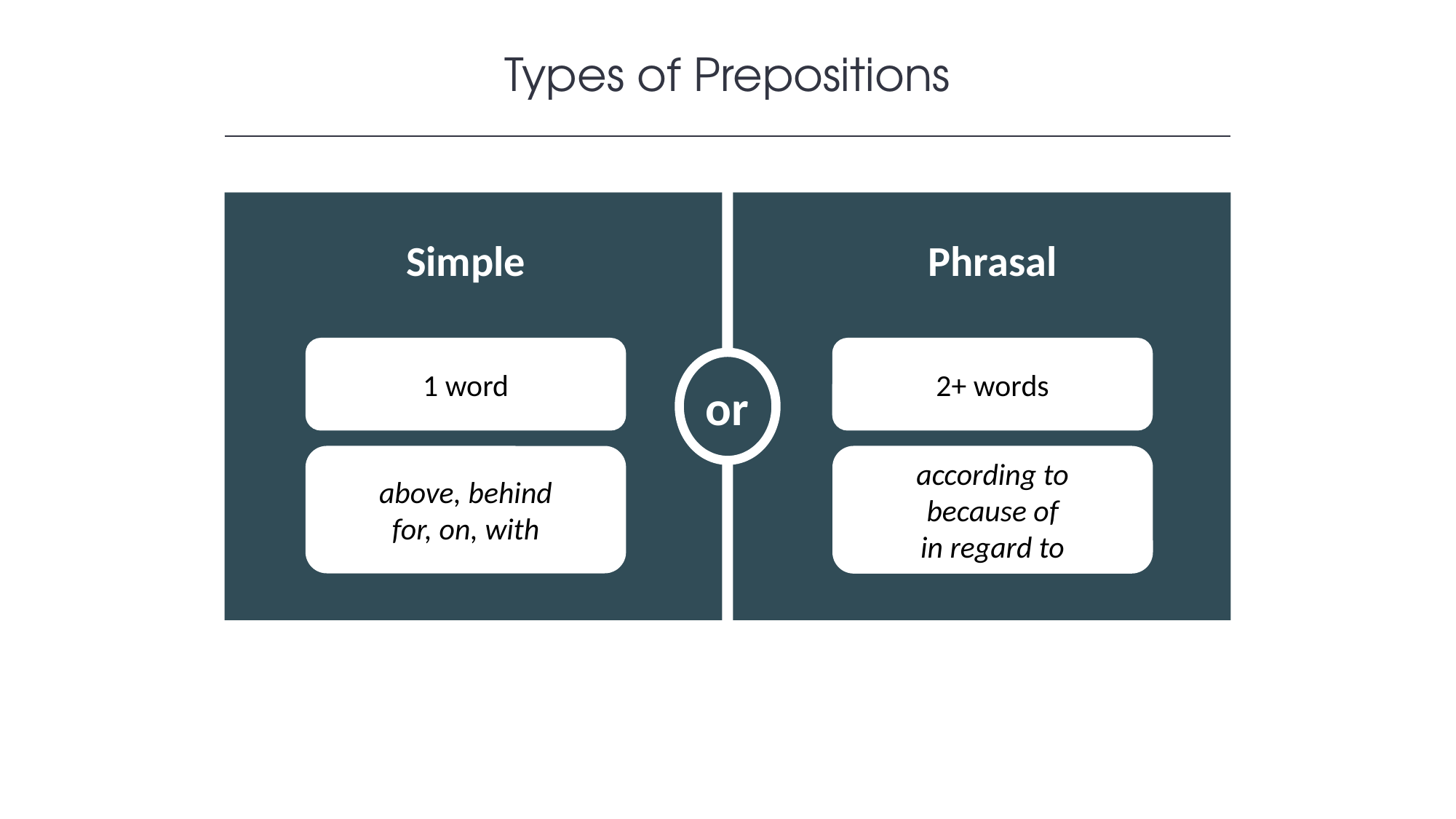

Types of Prepositions
HAWKES LEARNING

Simple
Phrasal
1 word
2+ words
or
above, behind
for, on, with
according to
because of
in regard to